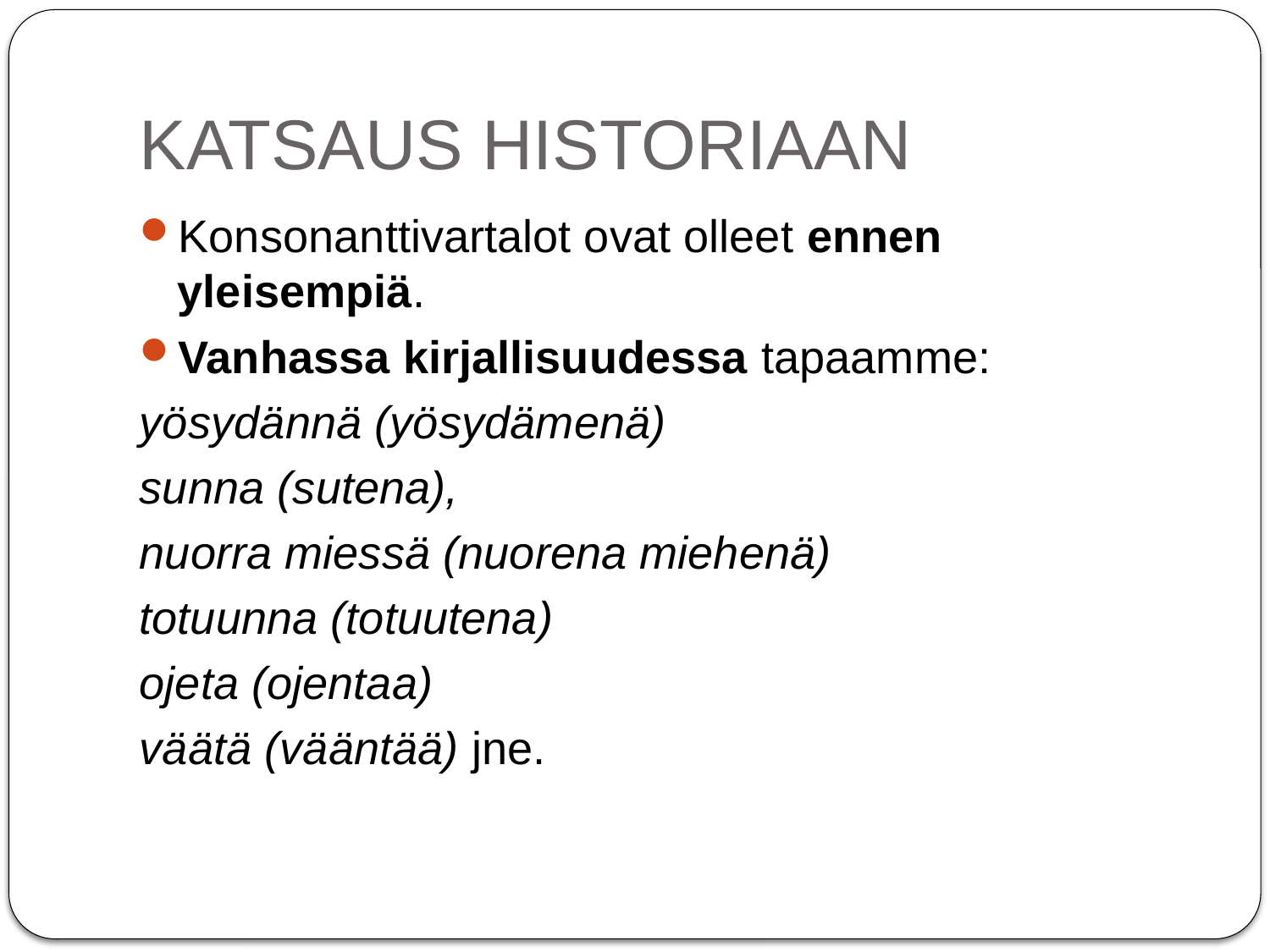

# KATSAUS HISTORIAAN
Konsonanttivartalot ovat olleet ennen yleisempiä.
Vanhassa kirjallisuudessa tapaamme:
yösydännä (yösydämenä)
sunna (sutena),
nuorra miessä (nuorena miehenä)
totuunna (totuutena)
ojeta (ojentaa)
väätä (vääntää) jne.